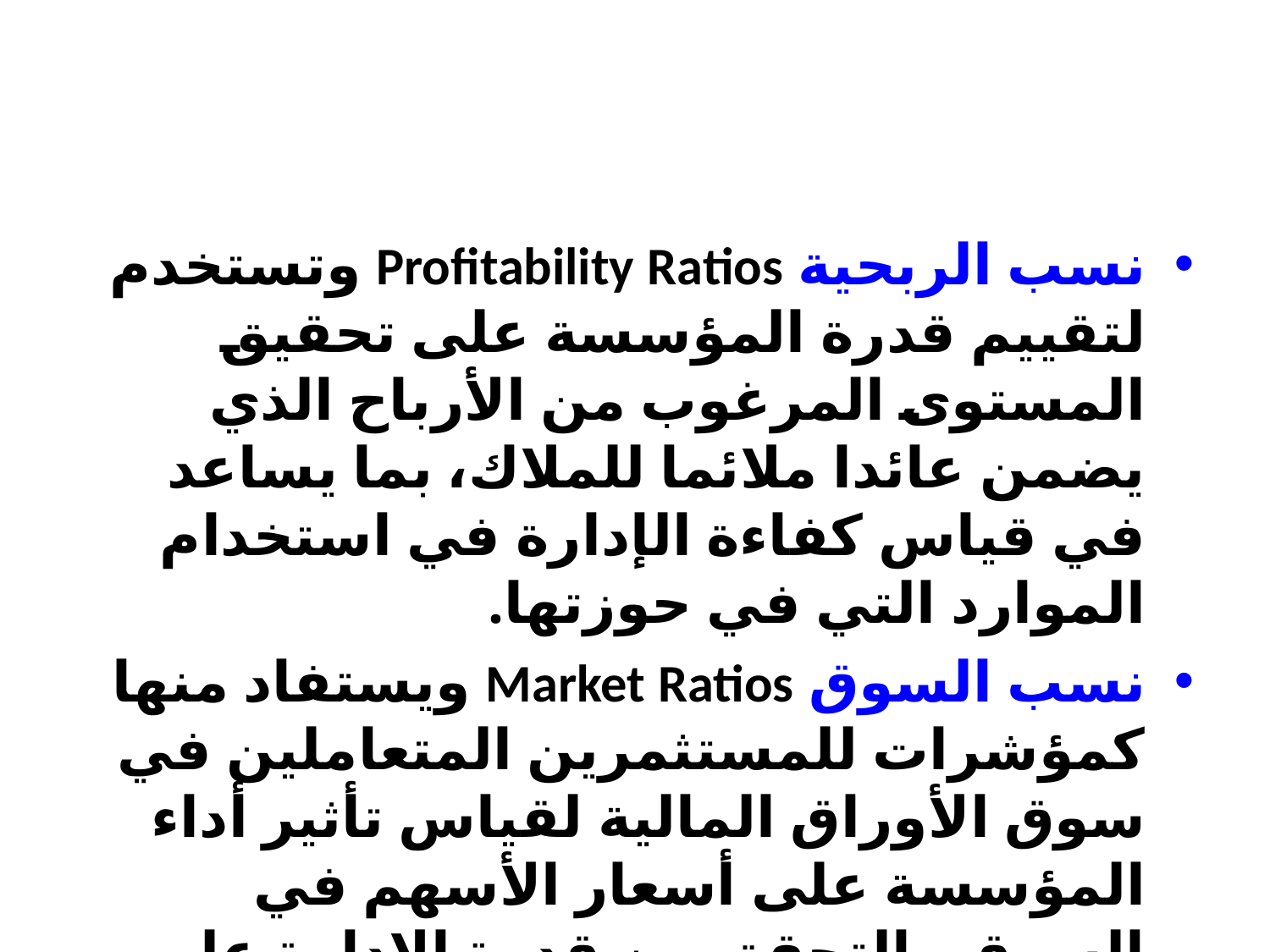

#
نسب الربحية Profitability Ratios وتستخدم لتقييم قدرة المؤسسة على تحقيق المستوى المرغوب من الأرباح الذي يضمن عائدا ملائما للملاك، بما يساعد في قياس كفاءة الإدارة في استخدام الموارد التي في حوزتها.
نسب السوق Market Ratios ويستفاد منھا كمؤشرات للمستثمرين المتعاملين في سوق الأوراق المالية لقياس تأثير أداء المؤسسة على أسعار الأسهم في السوق والتحقق من قدرة الإدارة على تعظيم ثروة المساهمين.